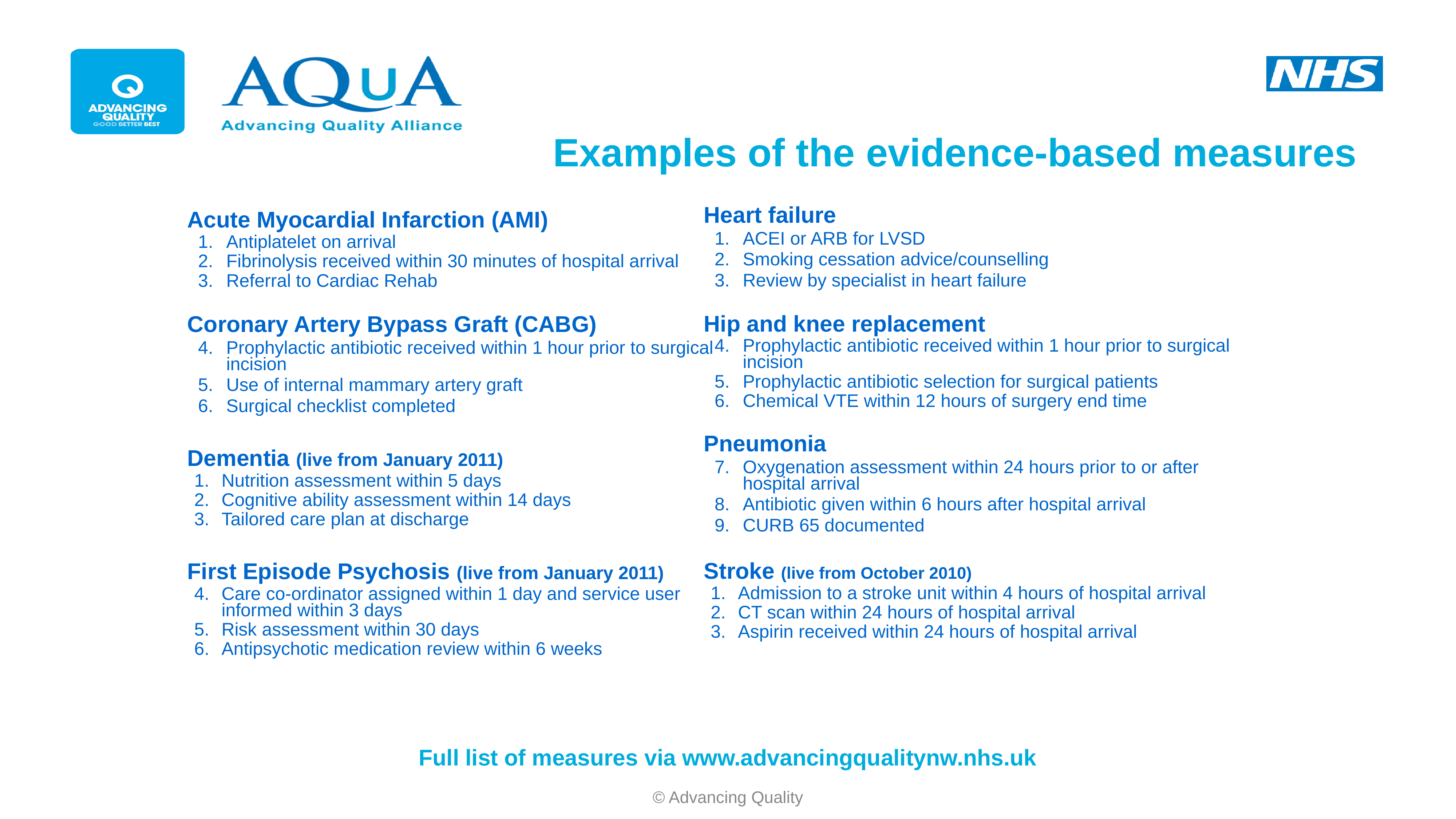

Examples of the evidence-based measures

Acute Myocardial Infarction (AMI)
Antiplatelet on arrival
Fibrinolysis received within 30 minutes of hospital arrival
Referral to Cardiac Rehab

Coronary Artery Bypass Graft (CABG)
Prophylactic antibiotic received within 1 hour prior to surgical incision
Use of internal mammary artery graft
Surgical checklist completed

Dementia (live from January 2011)
Nutrition assessment within 5 days
Cognitive ability assessment within 14 days
Tailored care plan at discharge

First Episode Psychosis (live from January 2011)
Care co-ordinator assigned within 1 day and service user informed within 3 days
Risk assessment within 30 days
Antipsychotic medication review within 6 weeks

Heart failure
ACEI or ARB for LVSD
Smoking cessation advice/counselling
Review by specialist in heart failure

Hip and knee replacement
Prophylactic antibiotic received within 1 hour prior to surgical incision
Prophylactic antibiotic selection for surgical patients
Chemical VTE within 12 hours of surgery end time

Pneumonia
Oxygenation assessment within 24 hours prior to or after hospital arrival
Antibiotic given within 6 hours after hospital arrival
CURB 65 documented

Stroke (live from October 2010)
Admission to a stroke unit within 4 hours of hospital arrival
CT scan within 24 hours of hospital arrival
Aspirin received within 24 hours of hospital arrival

Full list of measures via www.advancingqualitynw.nhs.uk
© Advancing Quality